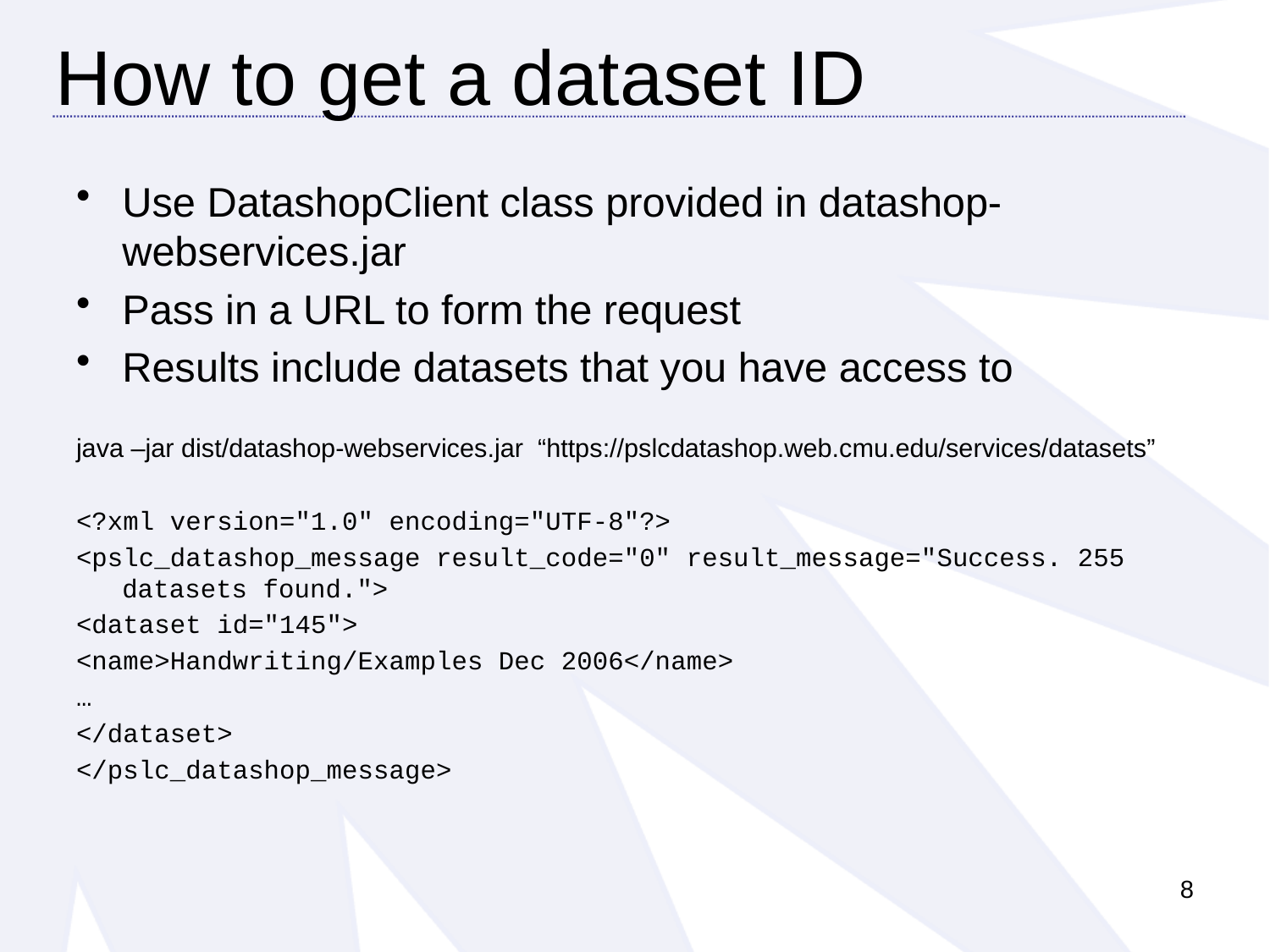

# How to get a dataset ID
Use DatashopClient class provided in datashop-webservices.jar
Pass in a URL to form the request
Results include datasets that you have access to

java –jar dist/datashop-webservices.jar  “https://pslcdatashop.web.cmu.edu/services/datasets”

<?xml version="1.0" encoding="UTF-8"?>
<pslc_datashop_message result_code="0" result_message="Success. 255 datasets found.">
<dataset id="145">
<name>Handwriting/Examples Dec 2006</name>
…
</dataset>
</pslc_datashop_message>
8